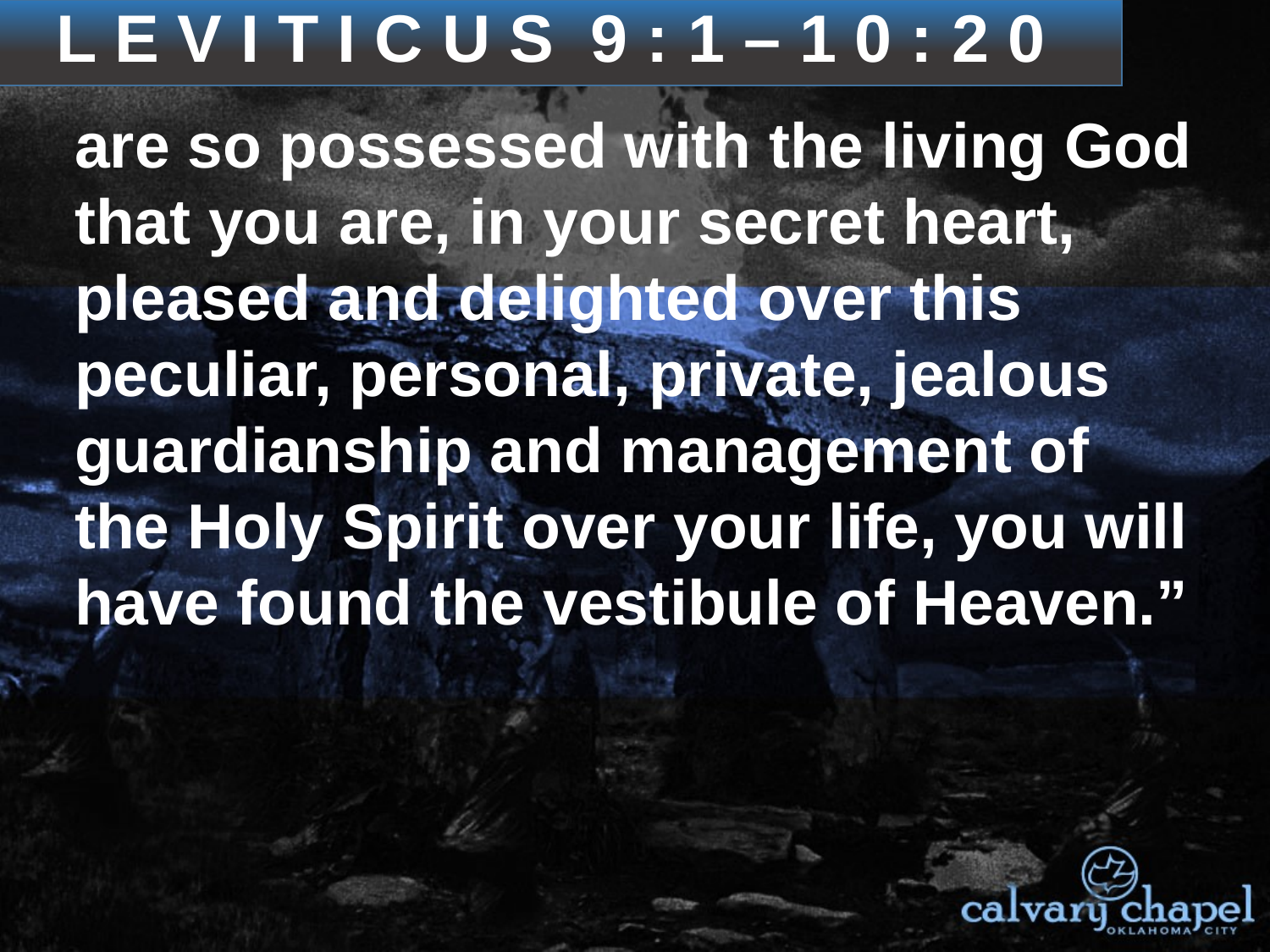

3 : 1 – 4 : 3 5
L E V I T I C U S  9 : 1 – 1 0 : 2 0
are so possessed with the living God that you are, in your secret heart, pleased and delighted over this peculiar, personal, private, jealous guardianship and management of the Holy Spirit over your life, you will have found the vestibule of Heaven.”